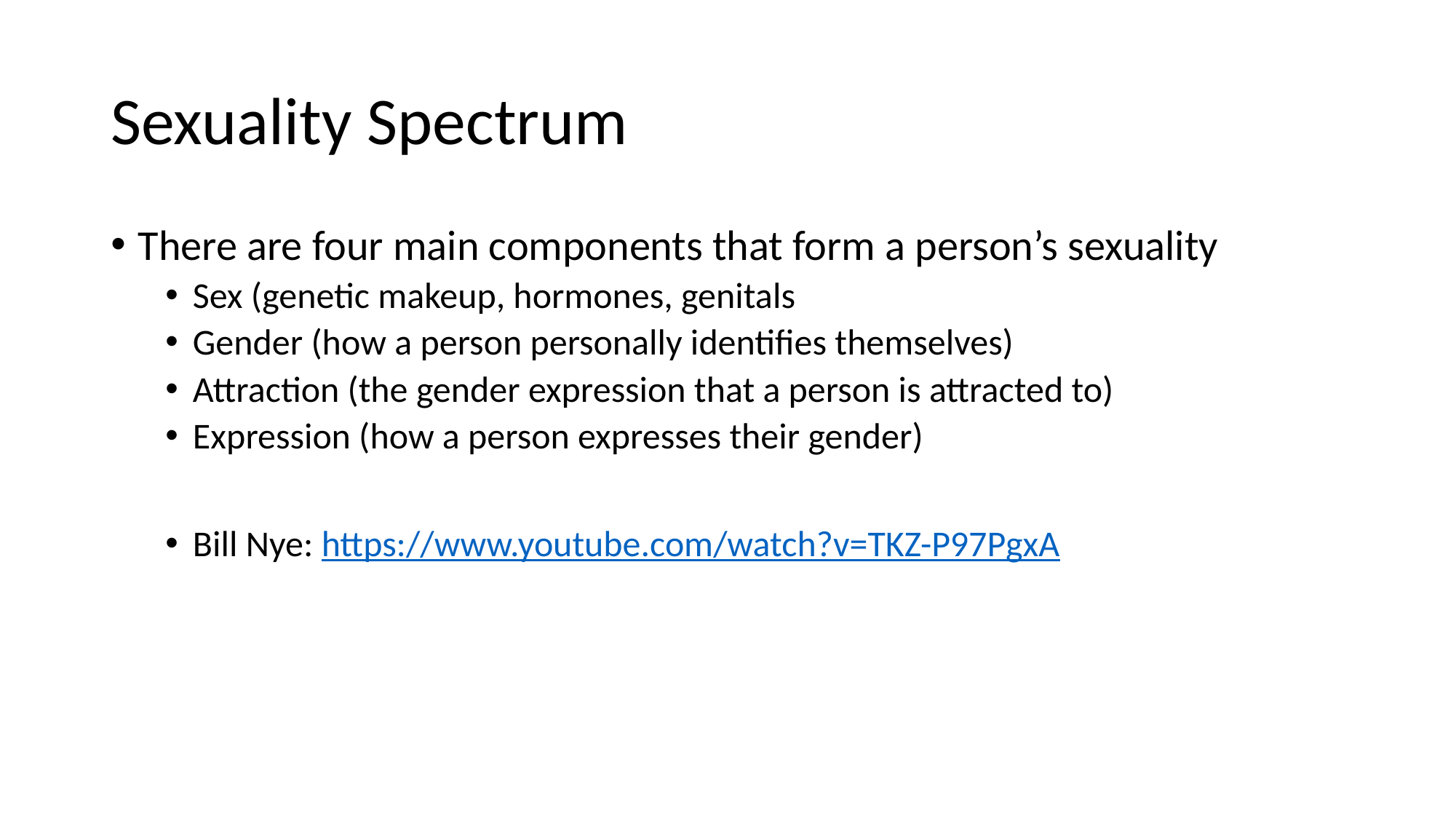

# Sexuality Spectrum
There are four main components that form a person’s sexuality
Sex (genetic makeup, hormones, genitals
Gender (how a person personally identifies themselves)
Attraction (the gender expression that a person is attracted to)
Expression (how a person expresses their gender)

Bill Nye: https://www.youtube.com/watch?v=TKZ-P97PgxA